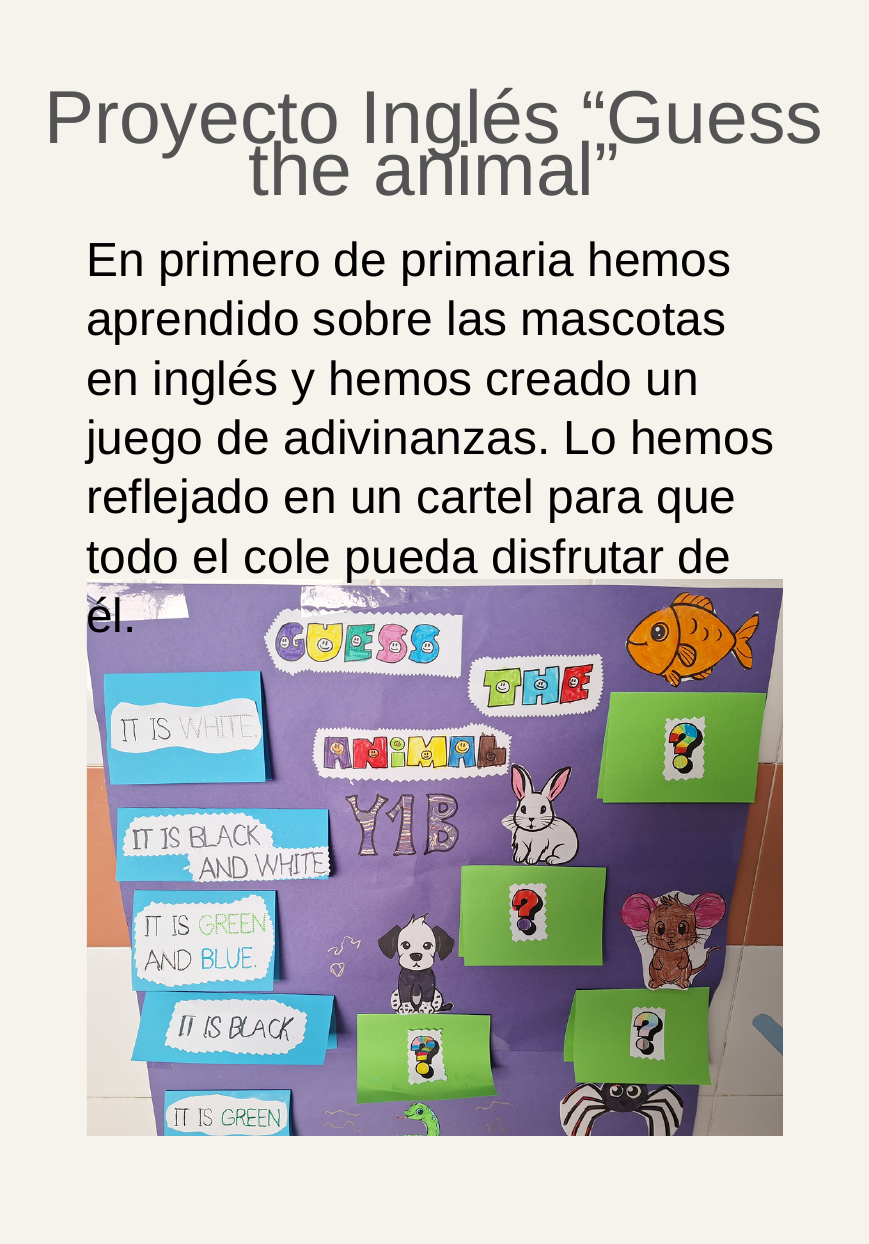

Proyecto Inglés “Guess the animal”
En primero de primaria hemos aprendido sobre las mascotas en inglés y hemos creado un juego de adivinanzas. Lo hemos reflejado en un cartel para que todo el cole pueda disfrutar de él.